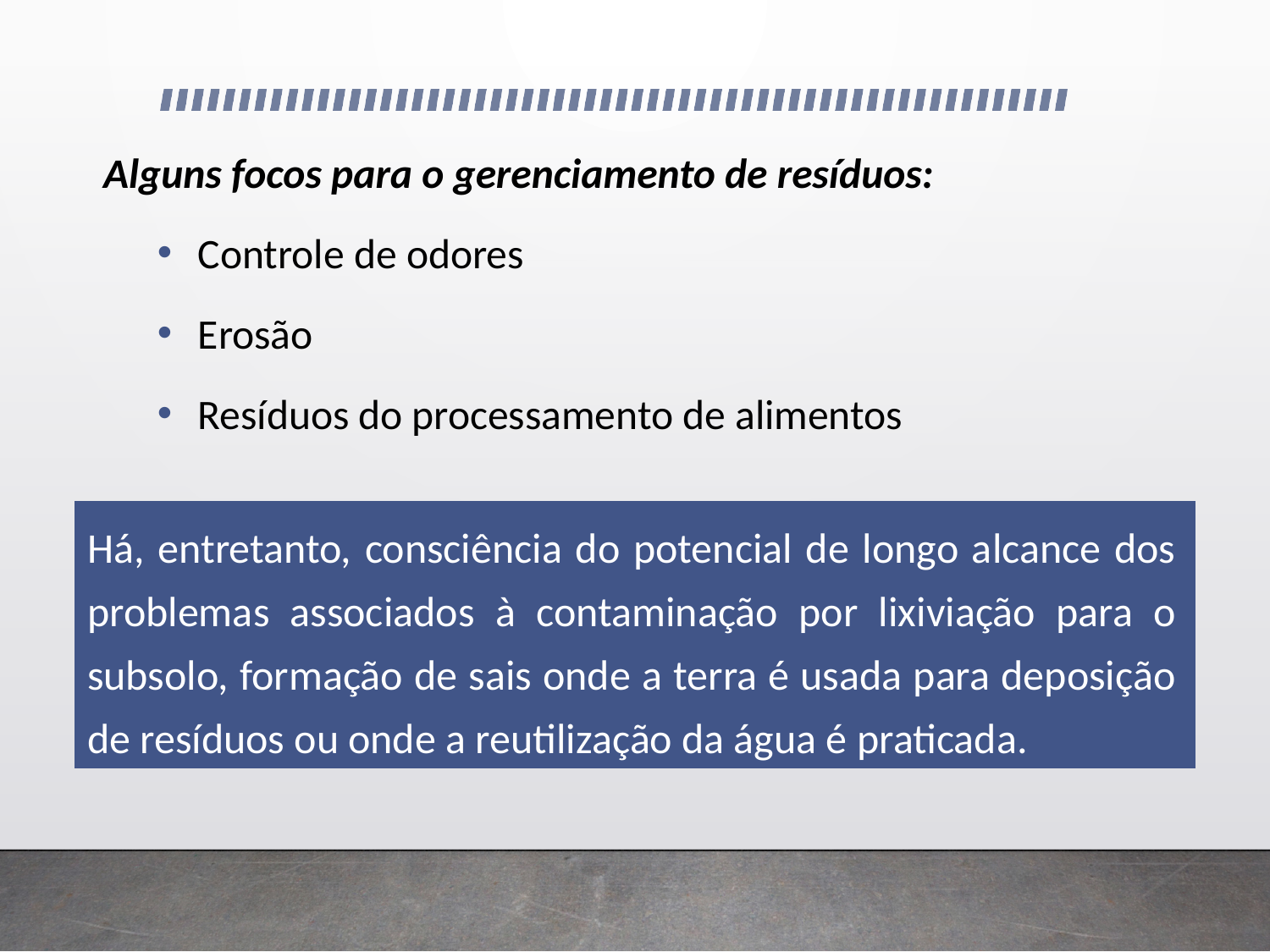

Alguns focos para o gerenciamento de resíduos:
Controle de odores
Erosão
Resíduos do processamento de alimentos

Há, entretanto, consciência do potencial de longo alcance dos problemas associados à contaminação por lixiviação para o subsolo, formação de sais onde a terra é usada para deposição de resíduos ou onde a reutilização da água é praticada.